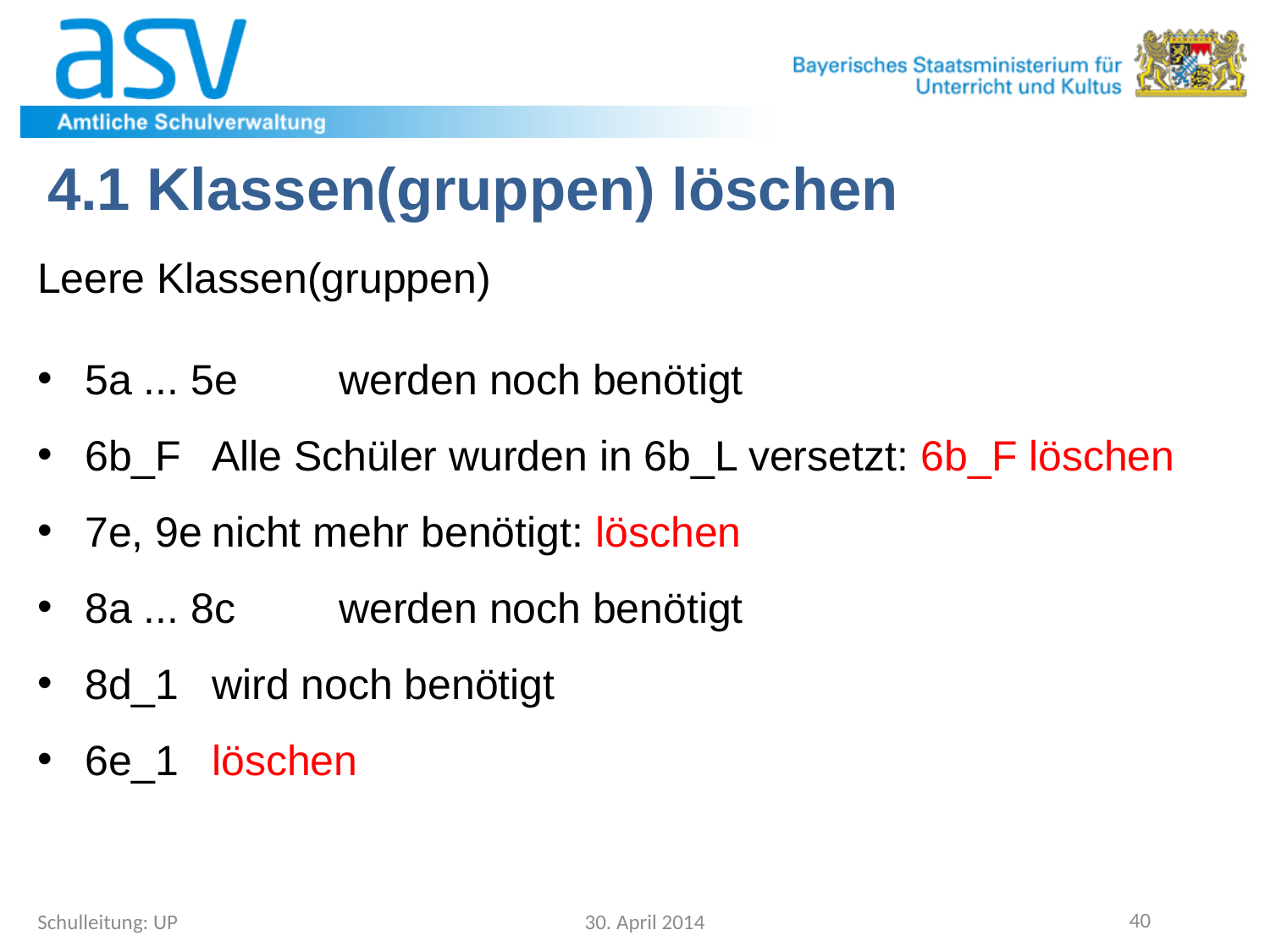

4.1 Klassen(gruppen) löschen
Leere Klassen(gruppen)

5a ... 5e	werden noch benötigt

6b_F	Alle Schüler wurden in 6b_L versetzt: 6b_F löschen

7e, 9e	nicht mehr benötigt: löschen

8a ... 8c	werden noch benötigt

8d_1	wird noch benötigt

6e_1	löschen
Schulleitung: UP
30. April 2014
40